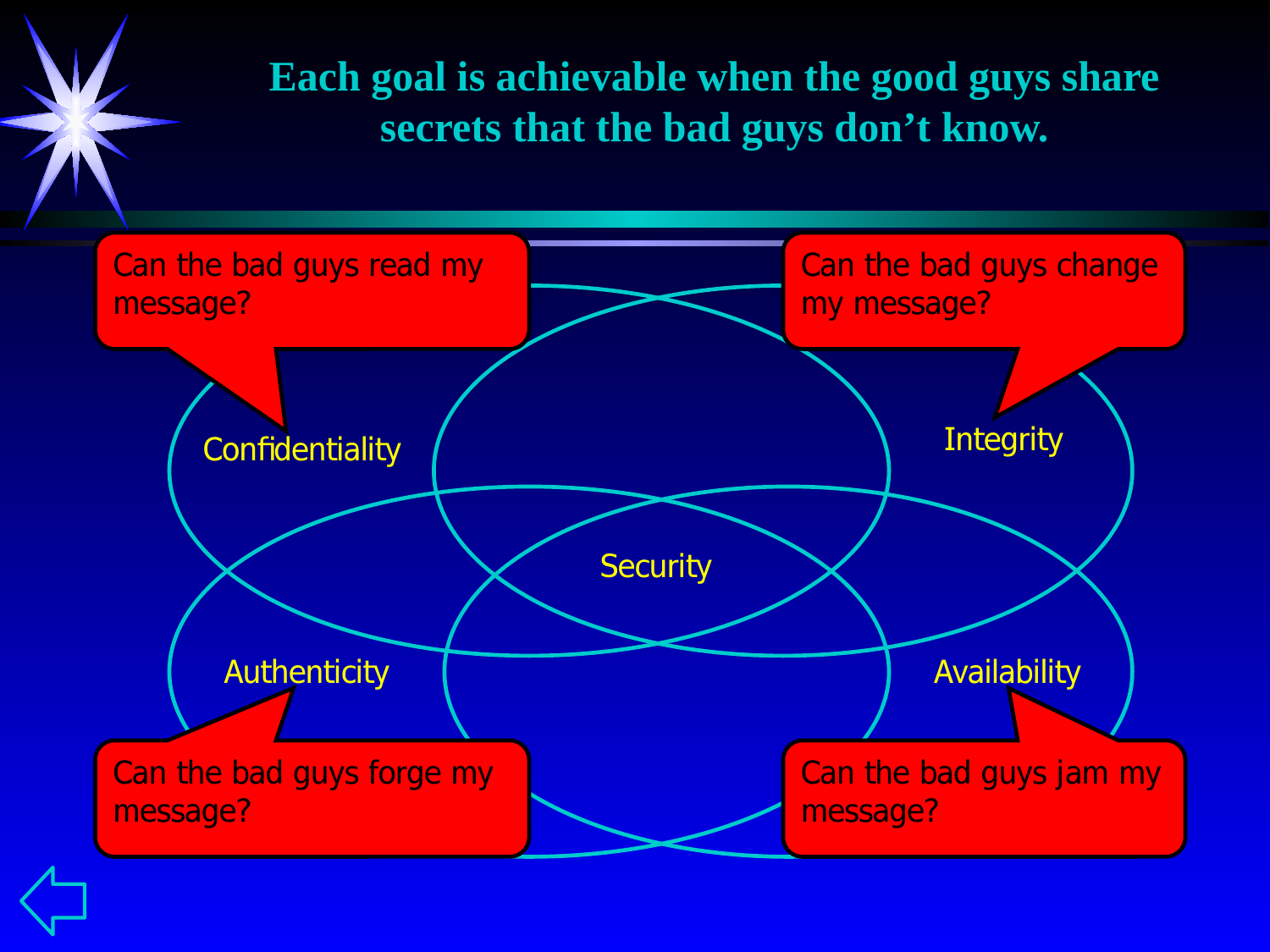

Each goal is achievable when the good guys share secrets that the bad guys don’t know.
Can the bad guys read my message?
Can the bad guys change my message?

Integrity
Confidentiality

Security
Authenticity
Availability
Can the bad guys forge my message?
Can the bad guys jam my message?